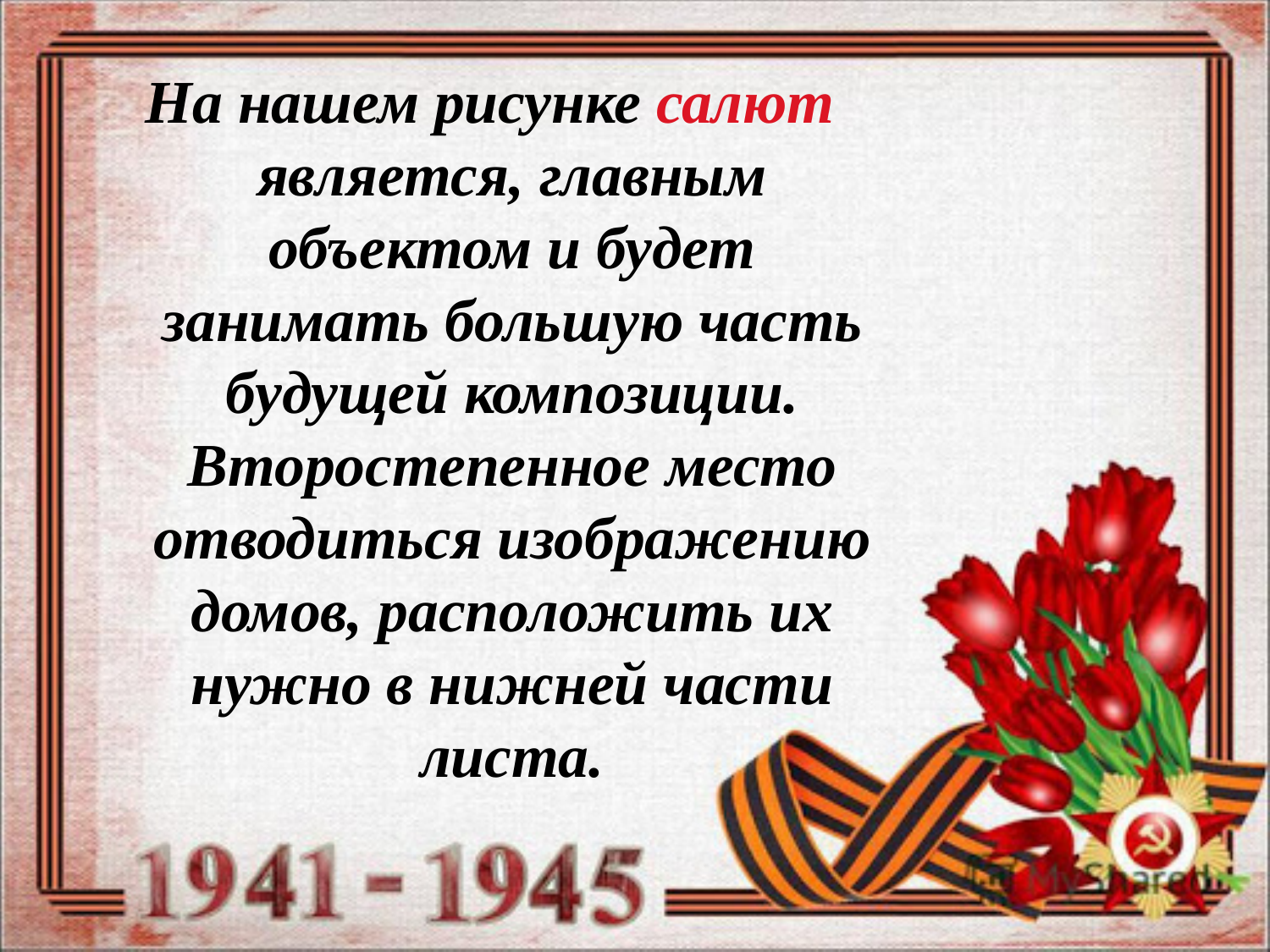

#
На нашем рисунке салют является, главным объектом и будет занимать большую часть будущей композиции. Второстепенное место отводиться изображению домов, расположить их нужно в нижней части листа.